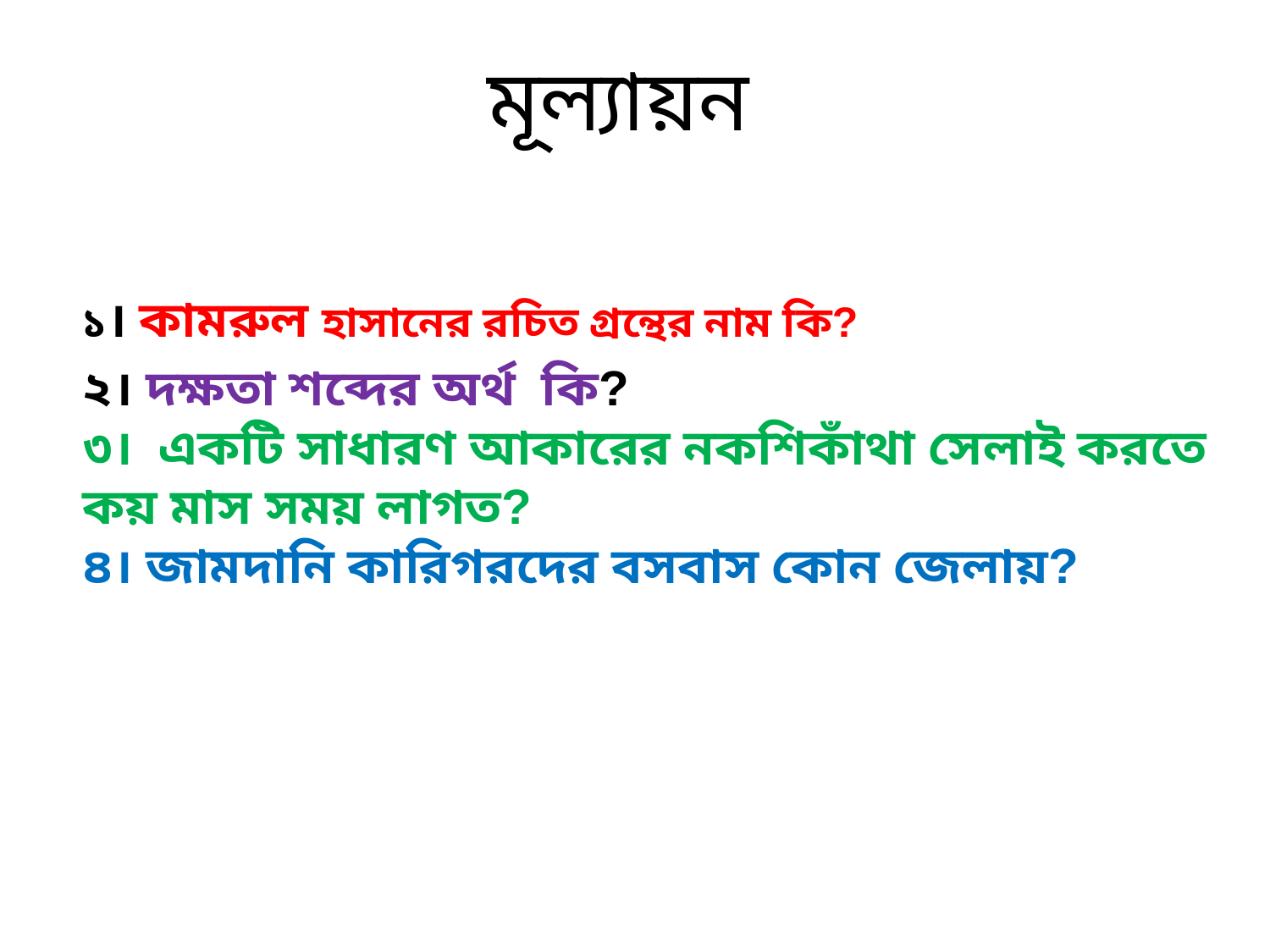

মূল্যায়ন

১। কামরুল হাসানের রচিত গ্রন্থের নাম কি?

২। দক্ষতা শব্দের অর্থ  কি?
৩।  একটি সাধারণ আকারের নকশিকাঁথা সেলাই করতে কয় মাস সময় লাগত?
৪। জামদানি কারিগরদের বসবাস কোন জেলায়?